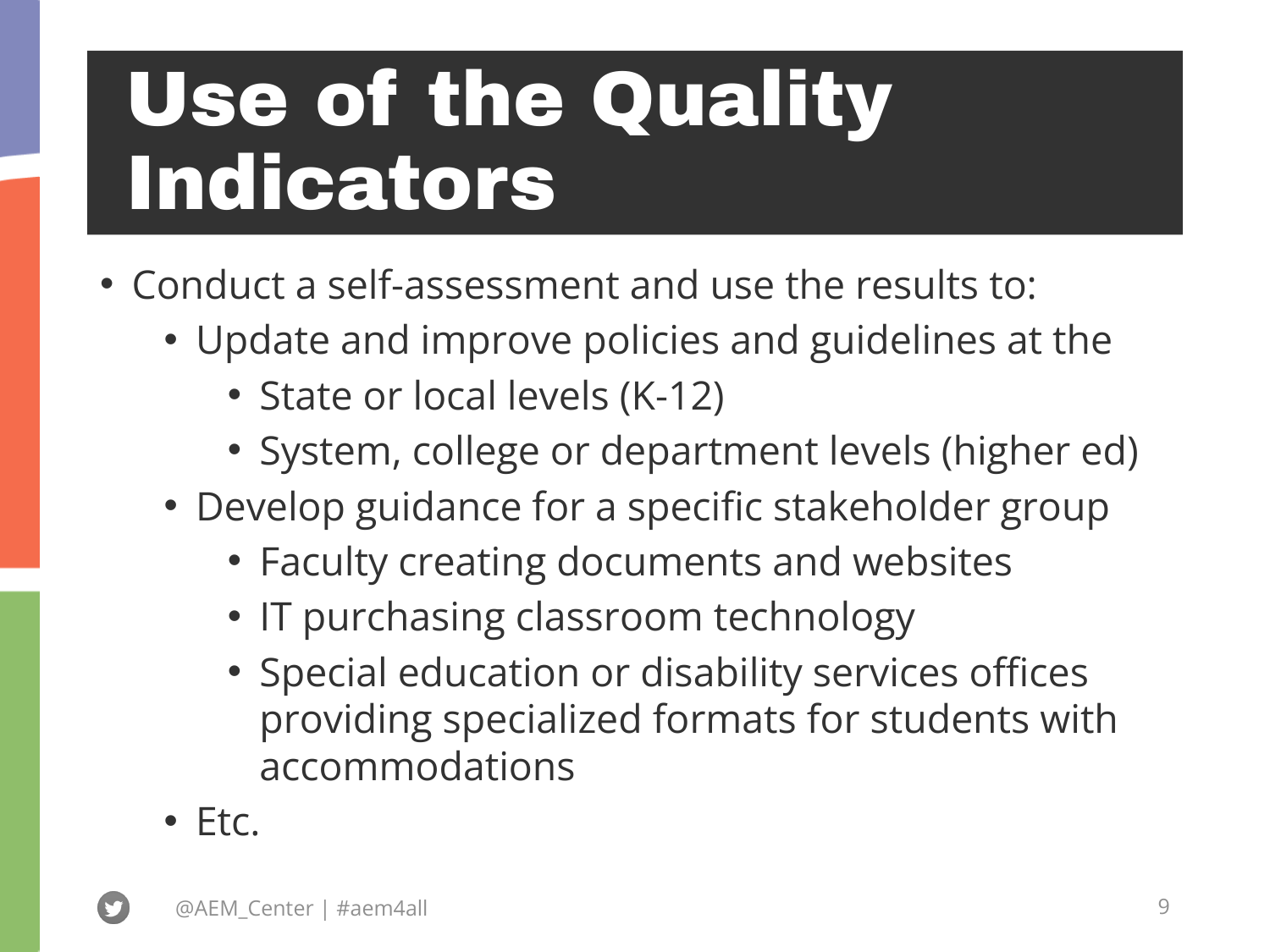

# Use of the Quality Indicators
Conduct a self-assessment and use the results to:
Update and improve policies and guidelines at the
State or local levels (K-12)
System, college or department levels (higher ed)
Develop guidance for a specific stakeholder group
Faculty creating documents and websites
IT purchasing classroom technology
Special education or disability services offices providing specialized formats for students with accommodations
Etc.

@AEM_Center | #aem4all
9